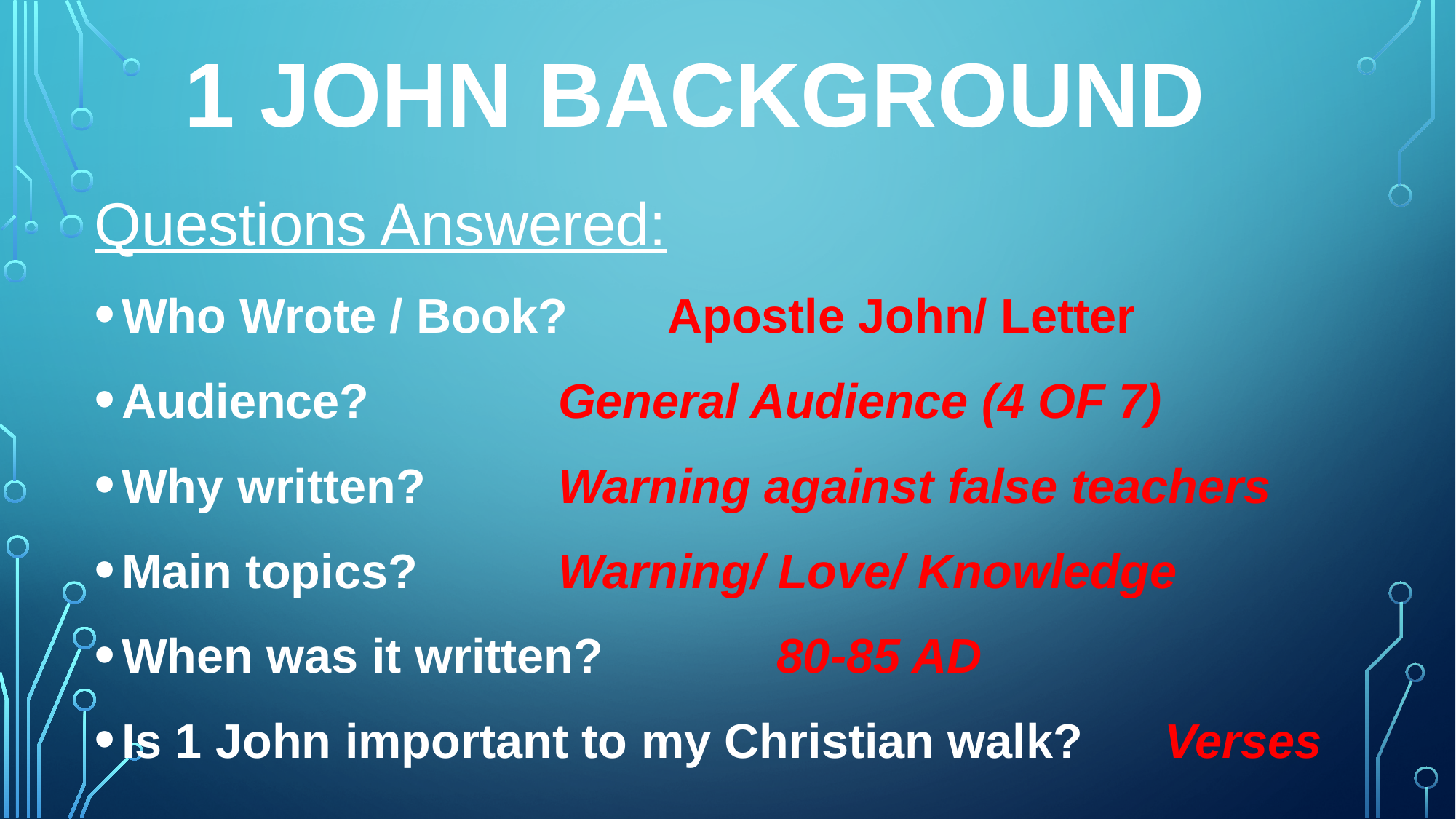

1 JOHN BACKGROUND
#
Questions Answered:
Who Wrote / Book?	Apostle John/ Letter
Audience?		General Audience (4 OF 7)
Why written?  	Warning against false teachers
Main topics?		Warning/ Love/ Knowledge
When was it written?		80-85 AD
Is 1 John important to my Christian walk?      Verses